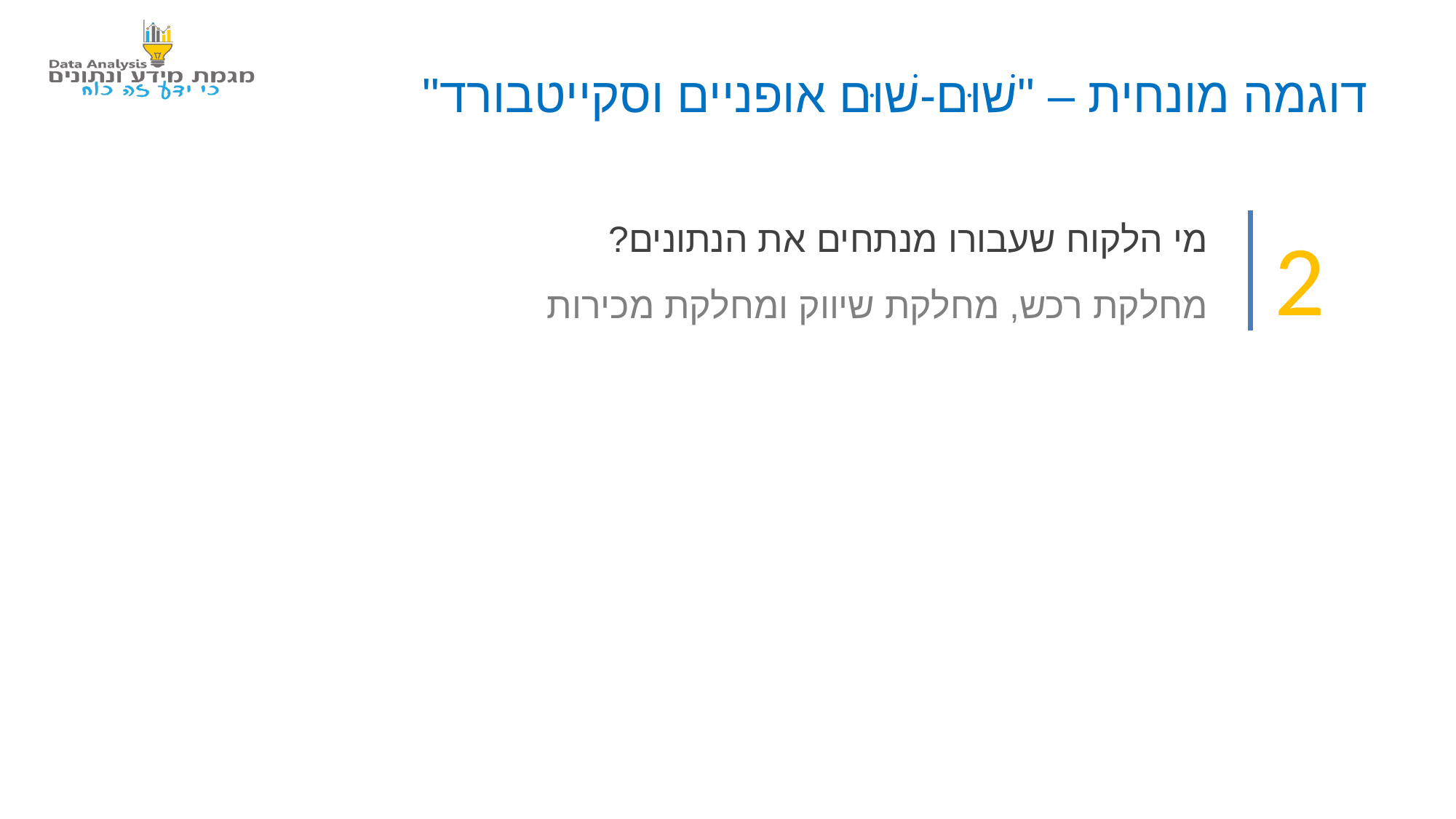

דוגמה מונחית – "שׁוּם-שׁוּם אופניים וסקייטבורד"
מי הלקוח שעבורו מנתחים את הנתונים?
2
מחלקת רכש, מחלקת שיווק ומחלקת מכירות